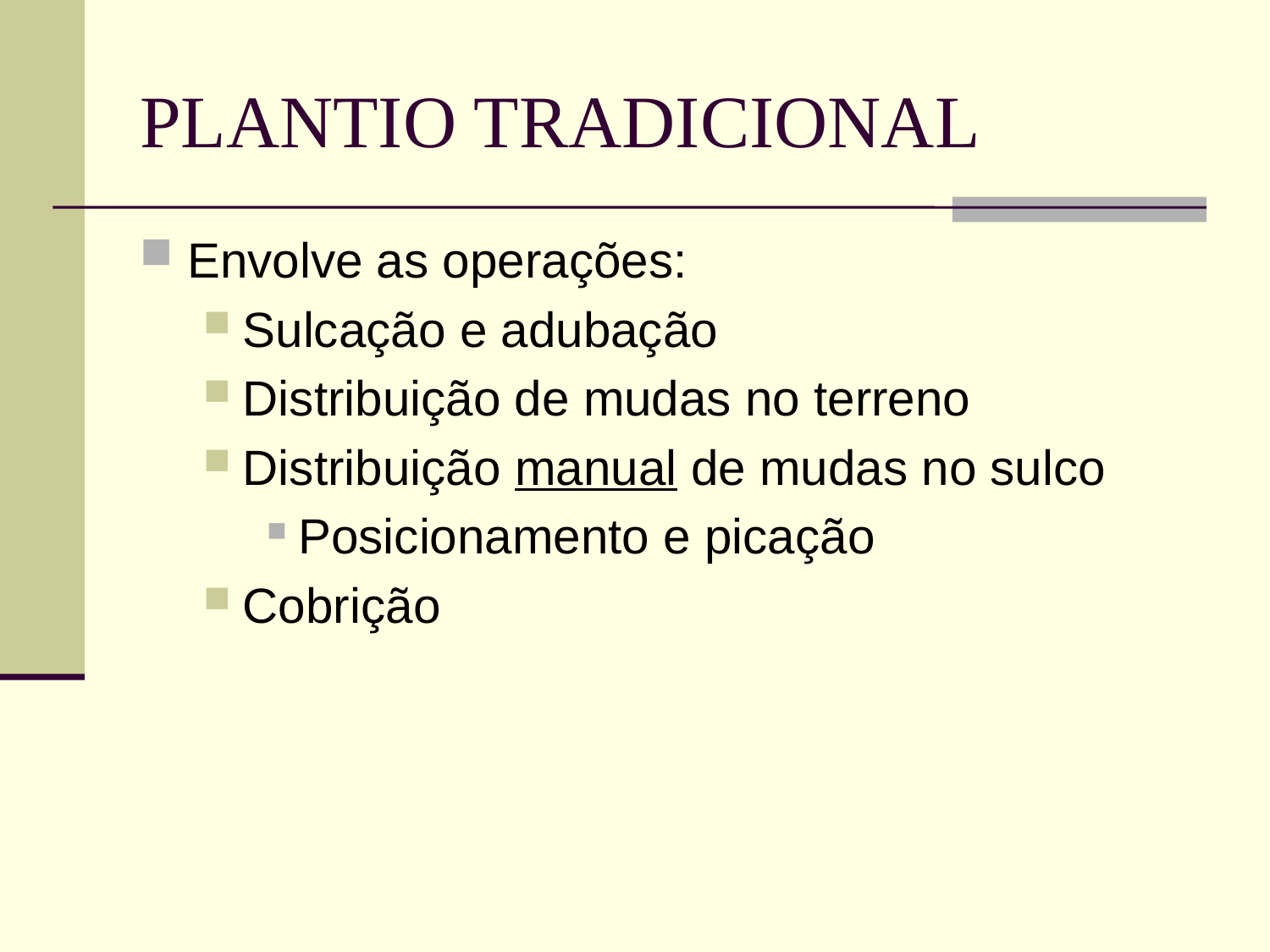

# PLANTIO TRADICIONAL
Envolve as operações:
Sulcação e adubação
Distribuição de mudas no terreno
Distribuição manual de mudas no sulco
Posicionamento e picação
Cobrição